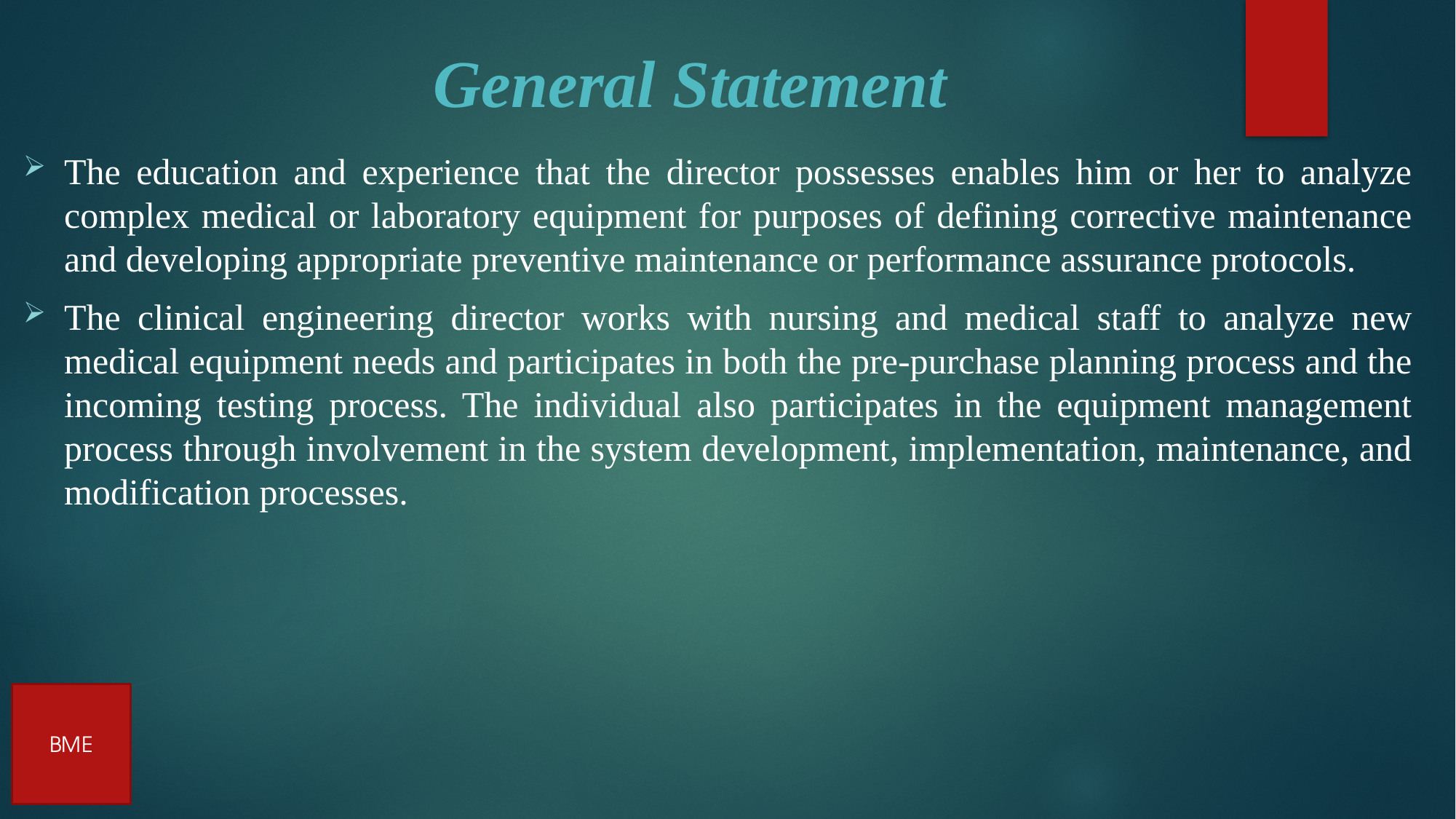

# General Statement
The education and experience that the director possesses enables him or her to analyze complex medical or laboratory equipment for purposes of defining corrective maintenance and developing appropriate preventive maintenance or performance assurance protocols.
The clinical engineering director works with nursing and medical staff to analyze new medical equipment needs and participates in both the pre-purchase planning process and the incoming testing process. The individual also participates in the equipment management process through involvement in the system development, implementation, maintenance, and modification processes.

BME